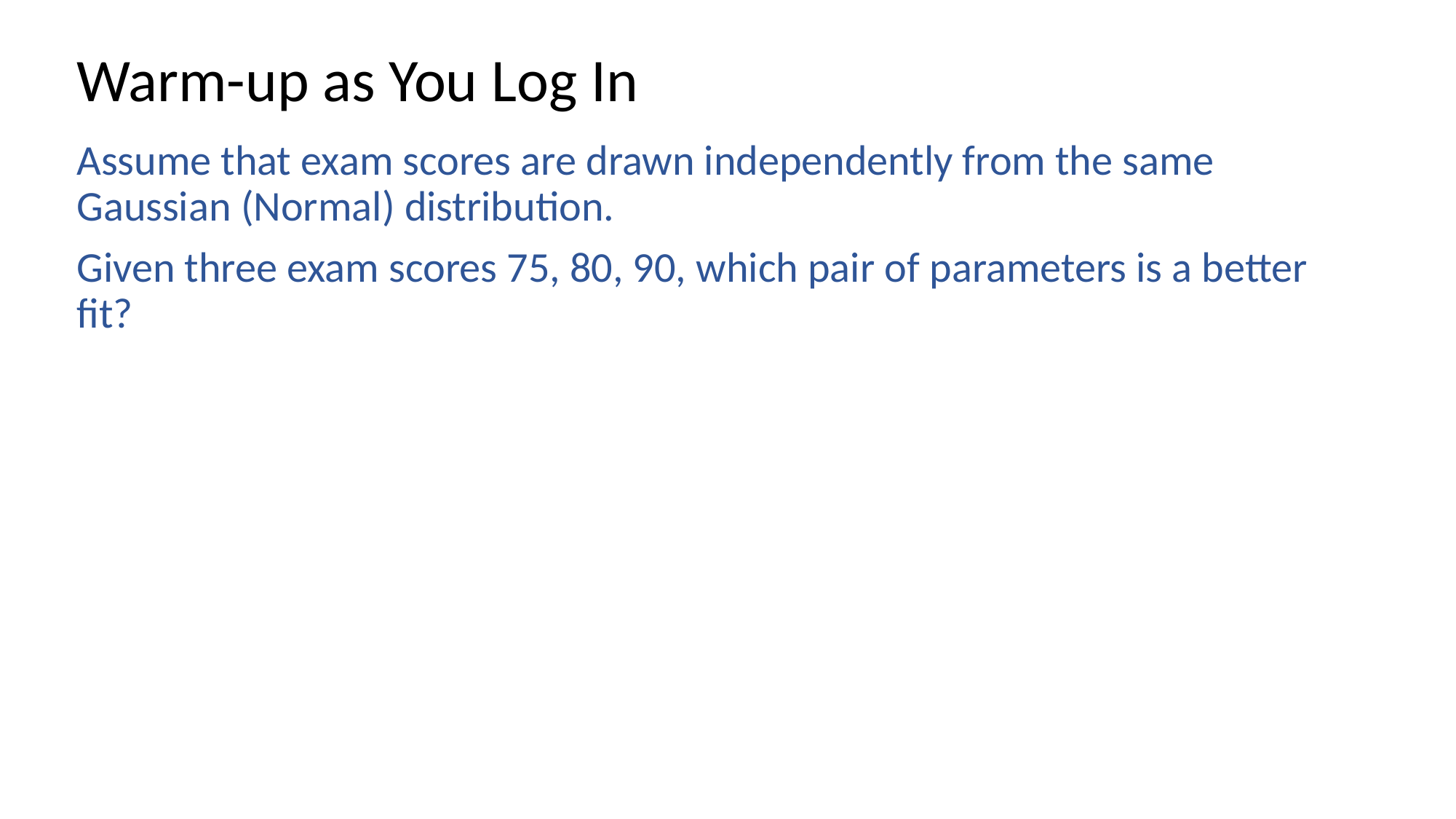

# Warm-up as You Log In
Assume that exam scores are drawn independently from the same Gaussian (Normal) distribution.
Given three exam scores 75, 80, 90, which pair of parameters is a better fit?